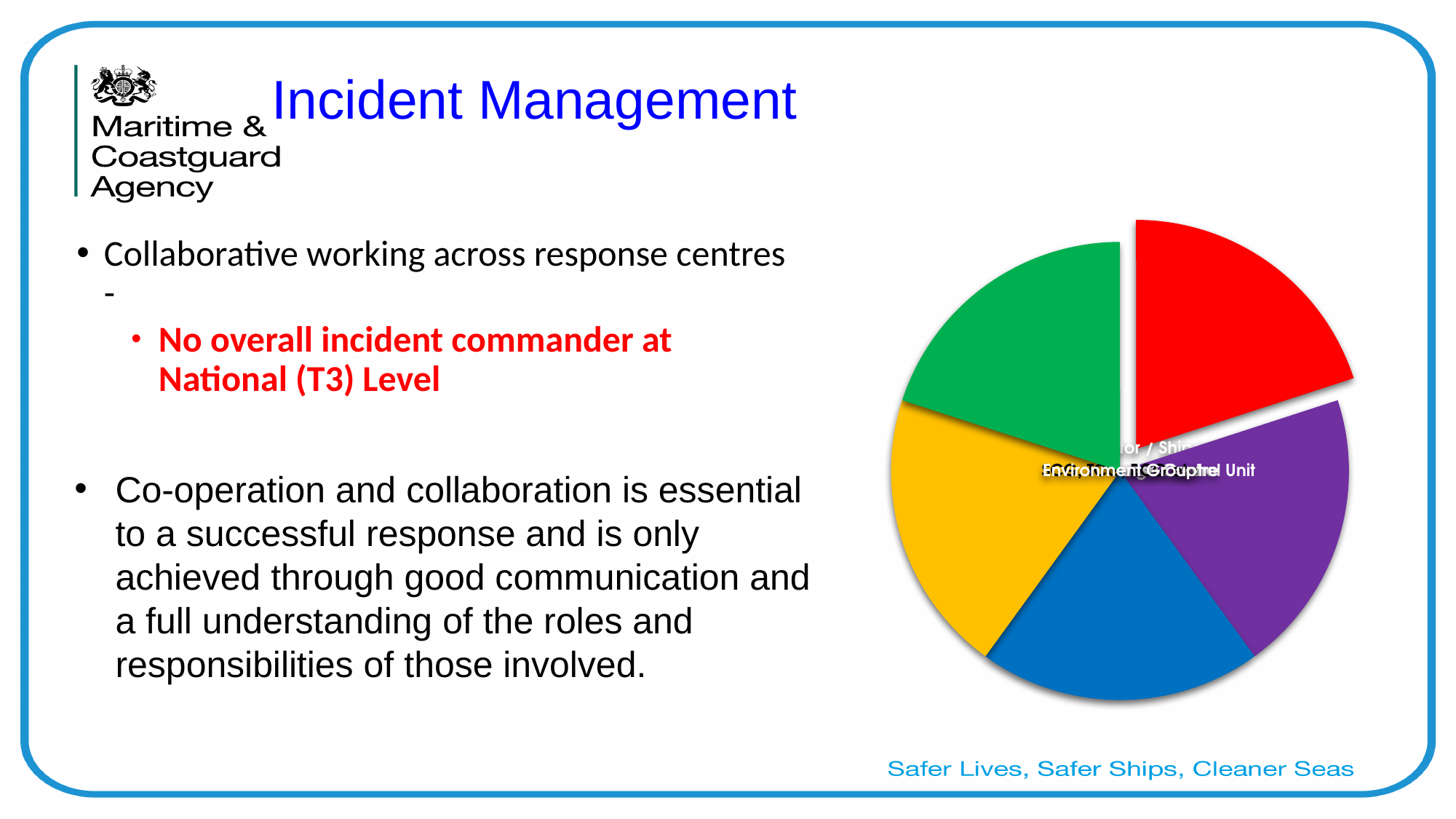

# Incident Management
Well Operator / Shipowner
Operations / Salvage Control Unit
Marine Response Centre
SCG, TCG, RCG etc
Environment Group
Collaborative working across response centres -
No overall incident commander at National (T3) Level

Co-operation and collaboration is essential to a successful response and is only achieved through good communication and a full understanding of the roles and responsibilities of those involved.